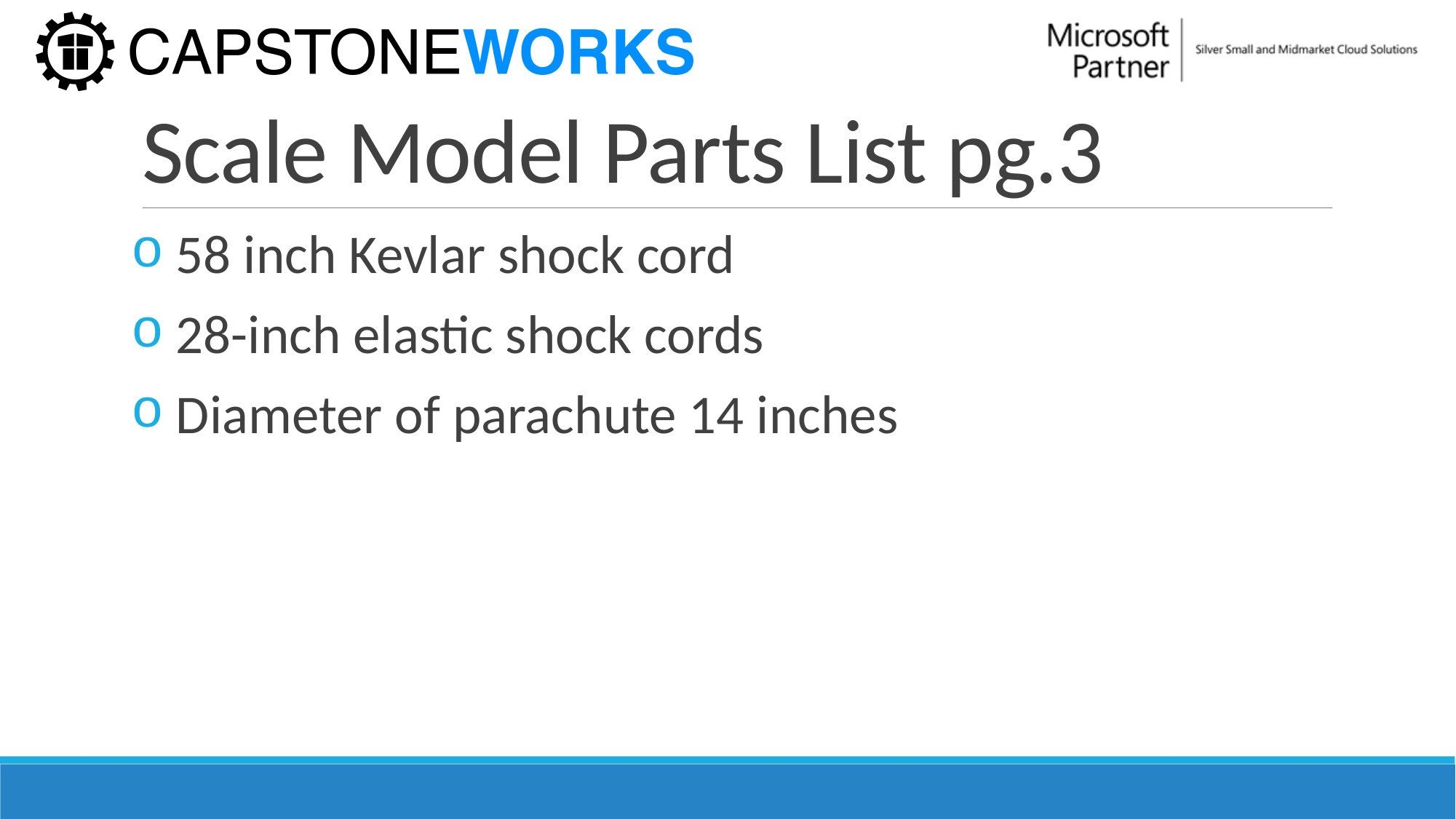

# Scale Model Parts List pg.3
 58 inch Kevlar shock cord
 28-inch elastic shock cords
 Diameter of parachute 14 inches